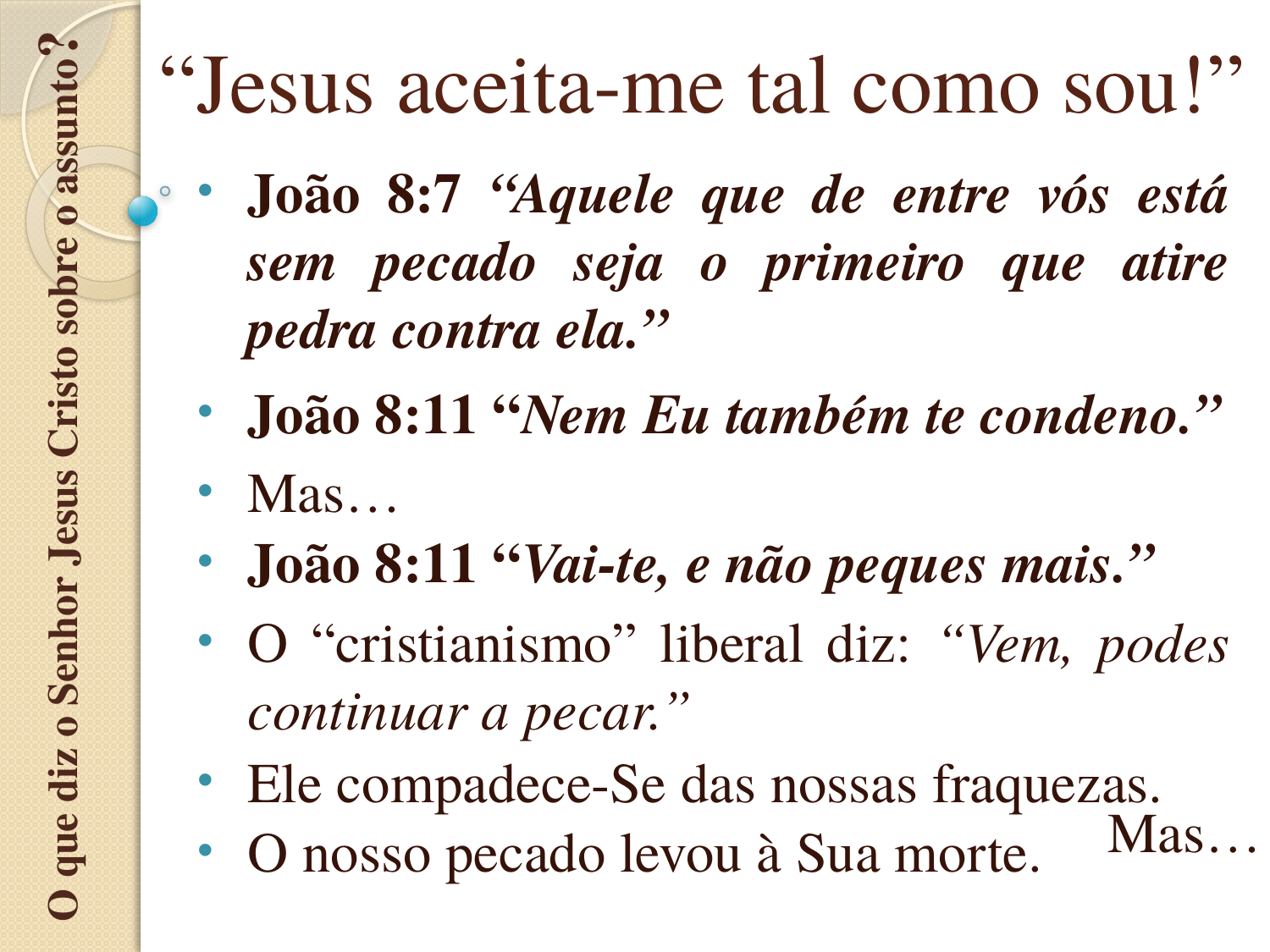

O que diz o Senhor Jesus Cristo sobre o assunto?
# “Jesus aceita-me tal como sou!”
João 8:7 “Aquele que de entre vós está sem pecado seja o primeiro que atire pedra contra ela.”

João 8:11 “Nem Eu também te condeno.”

Mas…

João 8:11 “Vai-te, e não peques mais.”

O “cristianismo” liberal diz: “Vem, podes continuar a pecar.”

Ele compadece-Se das nossas fraquezas.

Mas…

O nosso pecado levou à Sua morte.